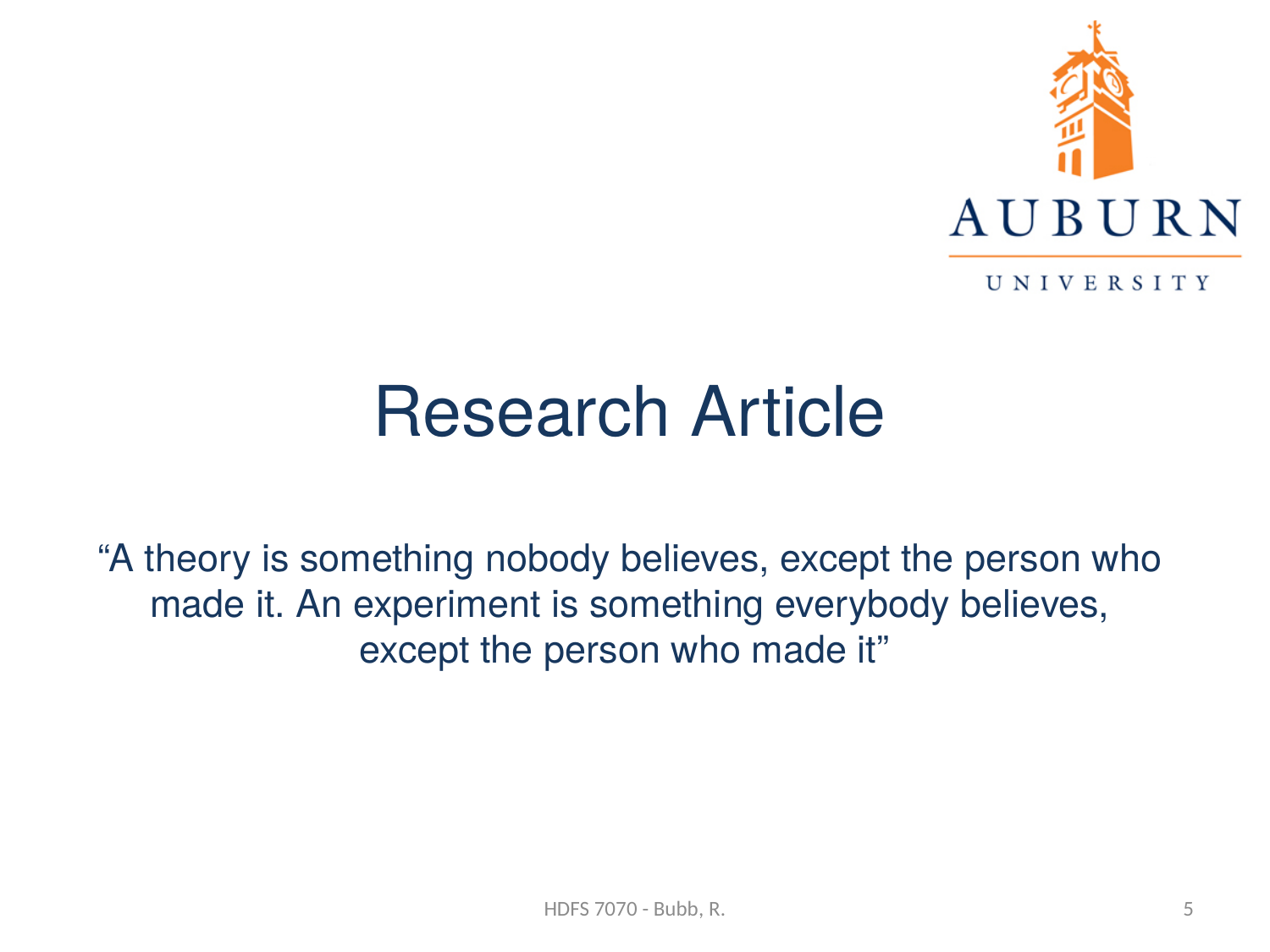

Statistics for the Behavioral Sciences
# Research Article “A theory is something nobody believes, except the person who made it. An experiment is something everybody believes, except the person who made it”
HDFS 7070 - Bubb, R.
5